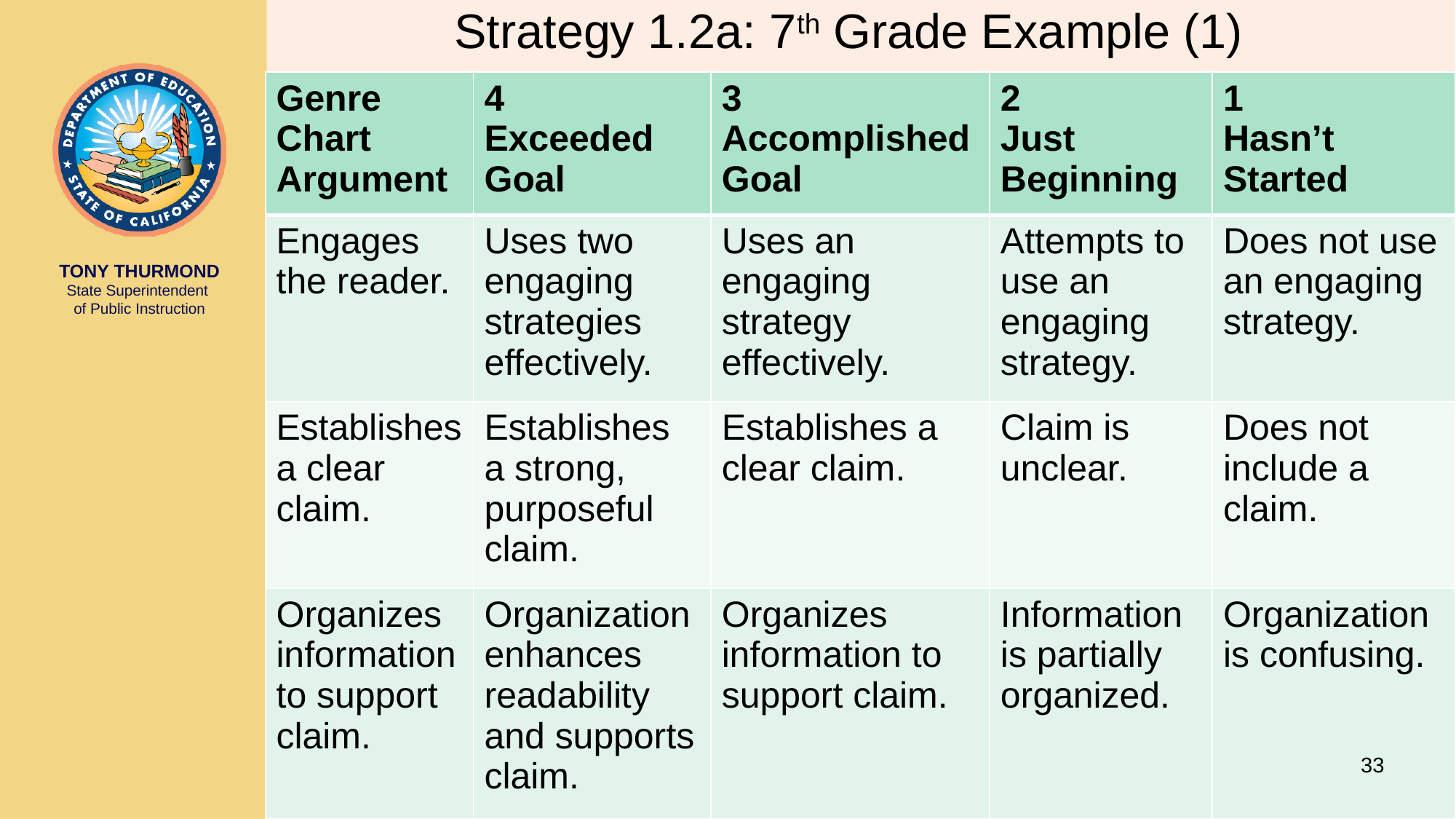

# Strategy 1.2a: 7th Grade Example (1)
| Genre Chart Argument | 4 Exceeded Goal | 3 Accomplished Goal | 2 Just Beginning | 1 Hasn’t Started |
| --- | --- | --- | --- | --- |
| Engages the reader. | Uses two engaging strategies effectively. | Uses an engaging strategy effectively. | Attempts to use an engaging strategy. | Does not use an engaging strategy. |
| Establishes a clear claim. | Establishes a strong, purposeful claim. | Establishes a clear claim. | Claim is unclear. | Does not include a claim. |
| Organizes information to support claim. | Organization enhances readability and supports claim. | Organizes information to support claim. | Information is partially organized. | Organization is confusing. |
33